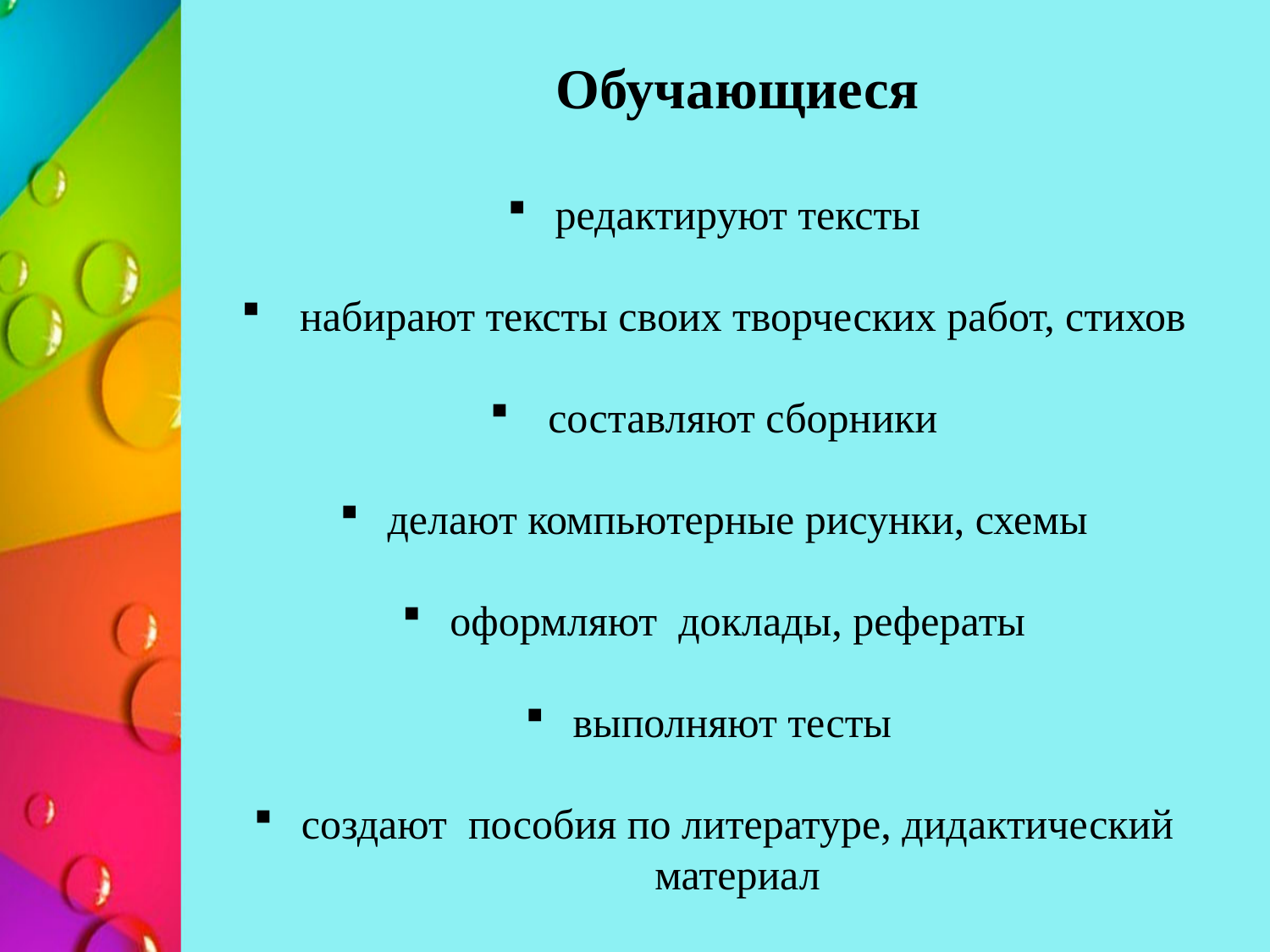

Обучающиеся

редактируют тексты

 набирают тексты своих творческих работ, стихов

 составляют сборники

делают компьютерные рисунки, схемы

оформляют  доклады, рефераты

выполняют тесты

создают  пособия по литературе, дидактический материал